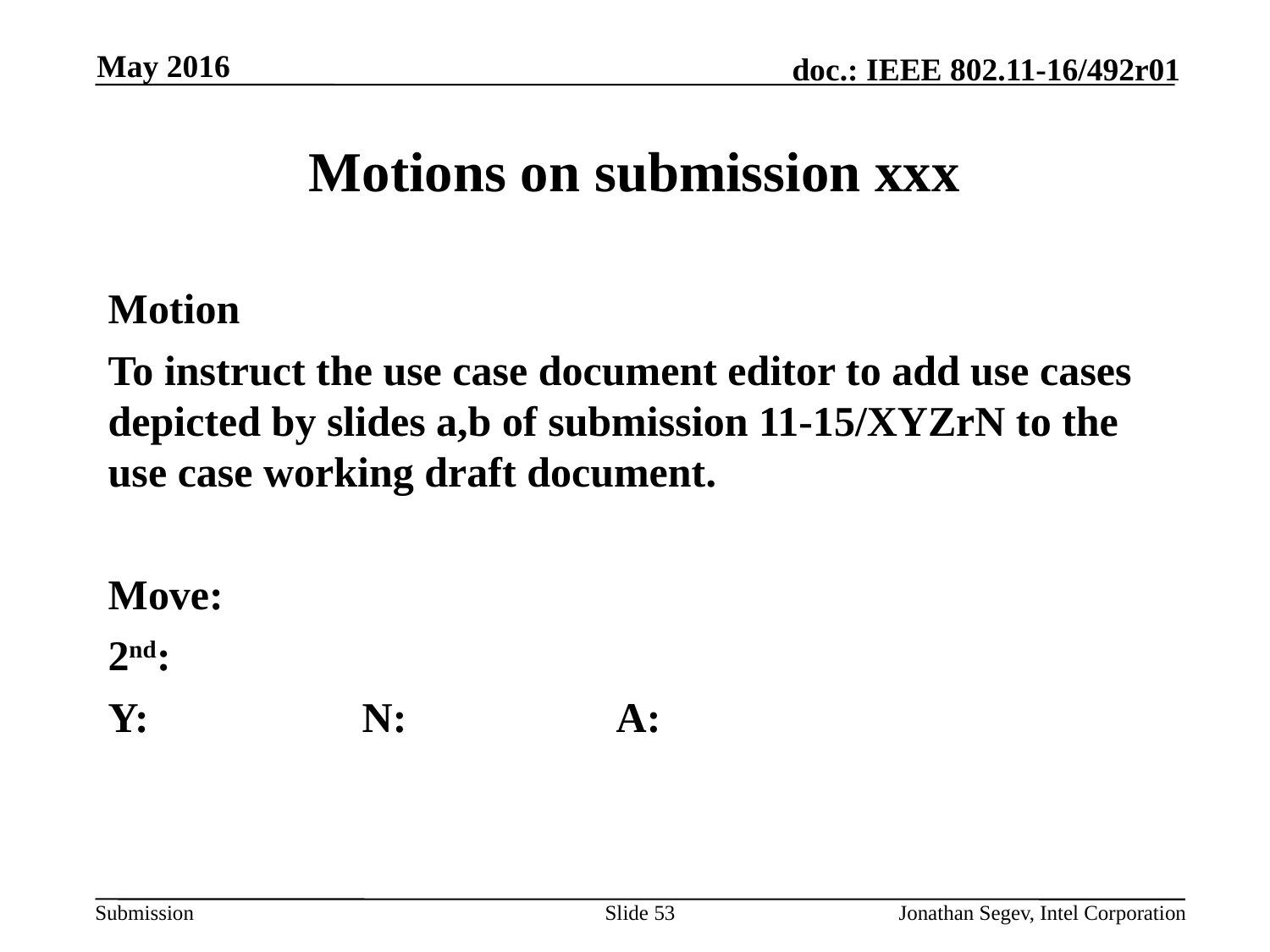

May 2016
# Motions on submission xxx
Motion
To instruct the use case document editor to add use cases depicted by slides a,b of submission 11-15/XYZrN to the use case working draft document.

Move:
2nd:
Y: 	 	N: 		A:

Slide 53
Jonathan Segev, Intel Corporation